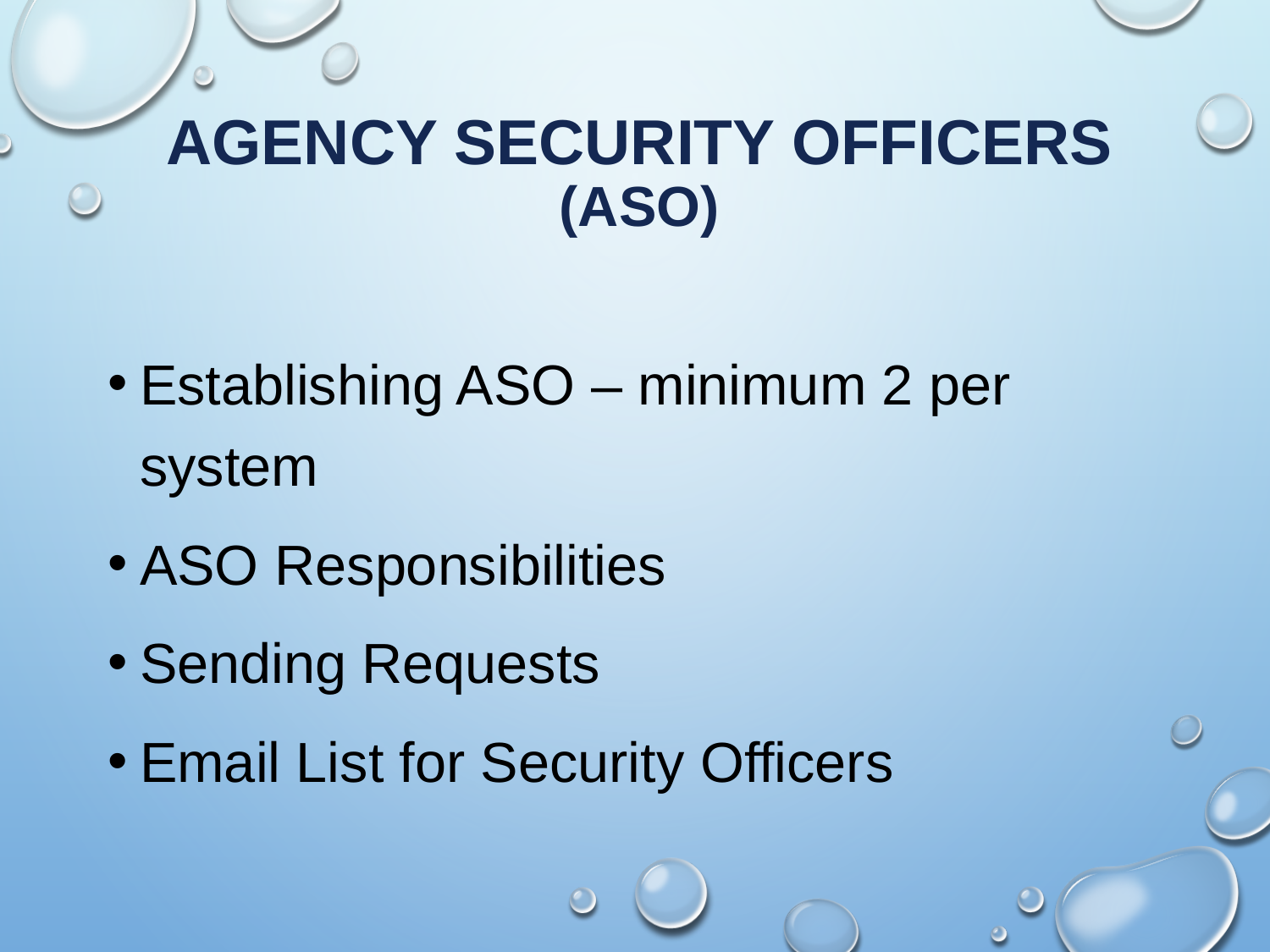

# Agency Security Officers (ASO)
Establishing ASO – minimum 2 per system
ASO Responsibilities
Sending Requests
Email List for Security Officers